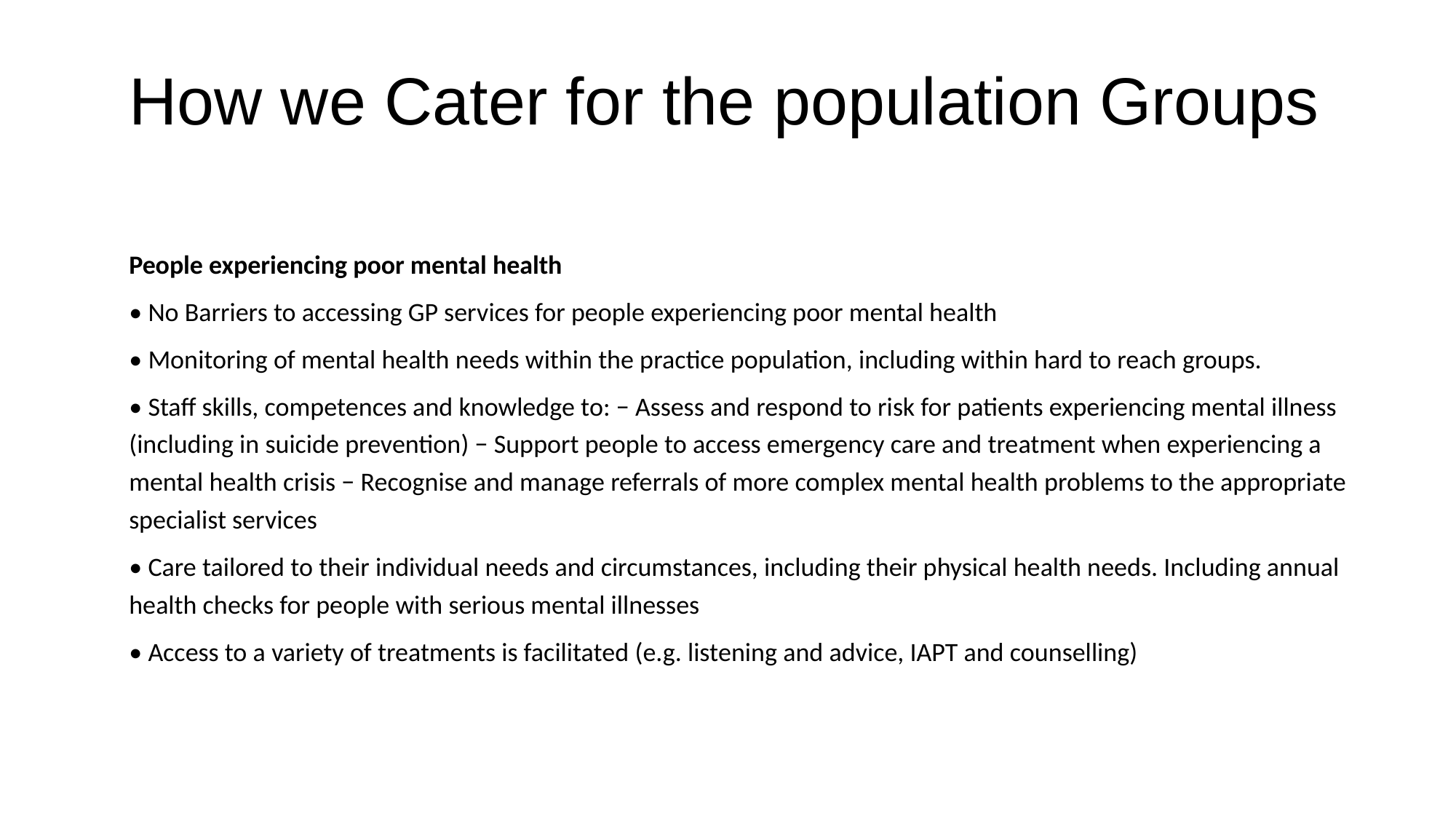

How we Cater for the population Groups
People experiencing poor mental health
• No Barriers to accessing GP services for people experiencing poor mental health
• Monitoring of mental health needs within the practice population, including within hard to reach groups.
• Staff skills, competences and knowledge to: − Assess and respond to risk for patients experiencing mental illness (including in suicide prevention) − Support people to access emergency care and treatment when experiencing a mental health crisis − Recognise and manage referrals of more complex mental health problems to the appropriate specialist services
• Care tailored to their individual needs and circumstances, including their physical health needs. Including annual health checks for people with serious mental illnesses
• Access to a variety of treatments is facilitated (e.g. listening and advice, IAPT and counselling)